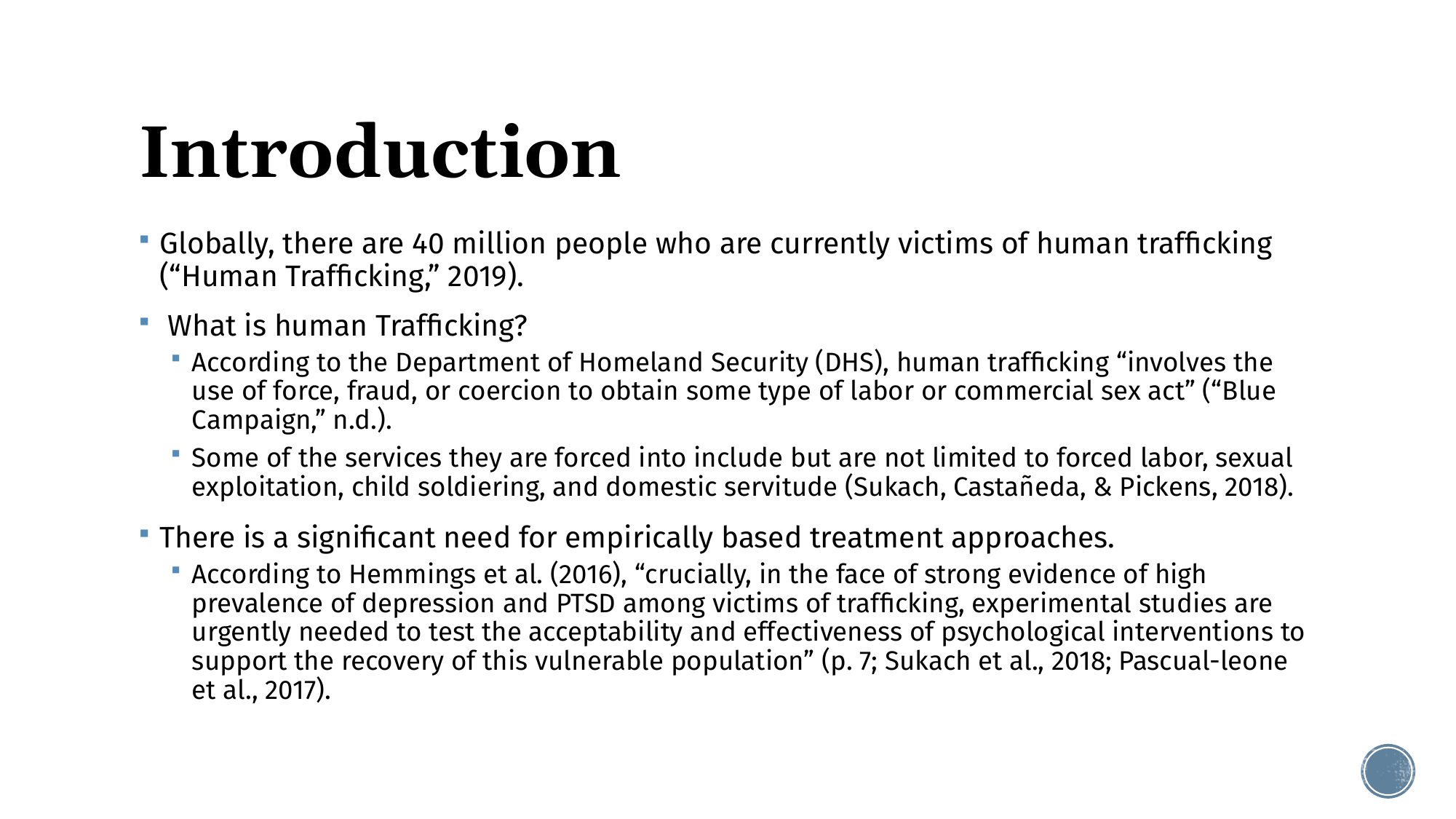

# Introduction
Globally, there are 40 million people who are currently victims of human trafficking (“Human Trafficking,” 2019).
 What is human Trafficking?
According to the Department of Homeland Security (DHS), human trafficking “involves the use of force, fraud, or coercion to obtain some type of labor or commercial sex act” (“Blue Campaign,” n.d.).
Some of the services they are forced into include but are not limited to forced labor, sexual exploitation, child soldiering, and domestic servitude (Sukach, Castañeda, & Pickens, 2018).
There is a significant need for empirically based treatment approaches.
According to Hemmings et al. (2016), “crucially, in the face of strong evidence of high prevalence of depression and PTSD among victims of trafficking, experimental studies are urgently needed to test the acceptability and effectiveness of psychological interventions to support the recovery of this vulnerable population” (p. 7; Sukach et al., 2018; Pascual-leone et al., 2017).